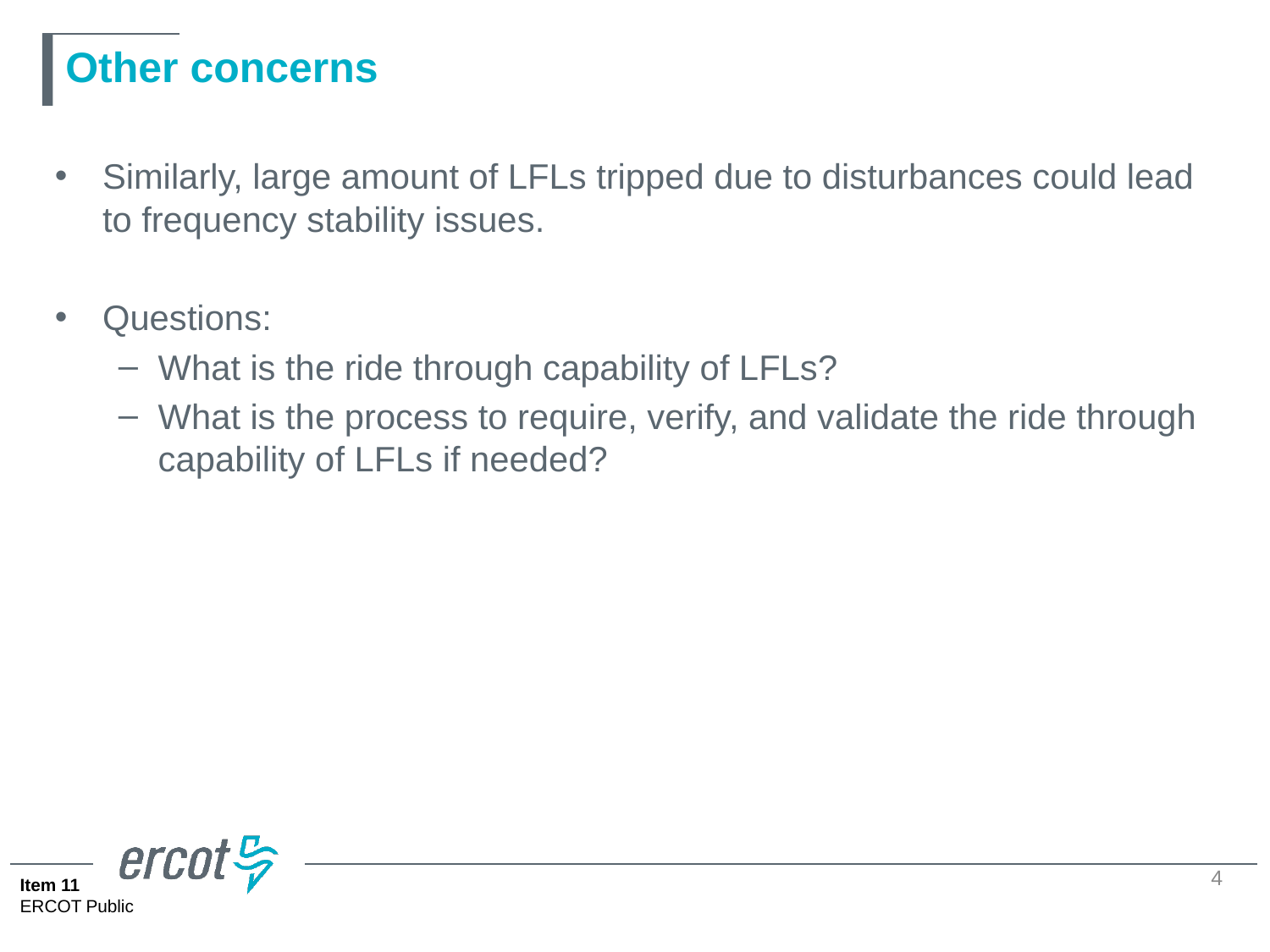

# Other concerns
Similarly, large amount of LFLs tripped due to disturbances could lead to frequency stability issues.

Questions:
What is the ride through capability of LFLs?
What is the process to require, verify, and validate the ride through capability of LFLs if needed?

4